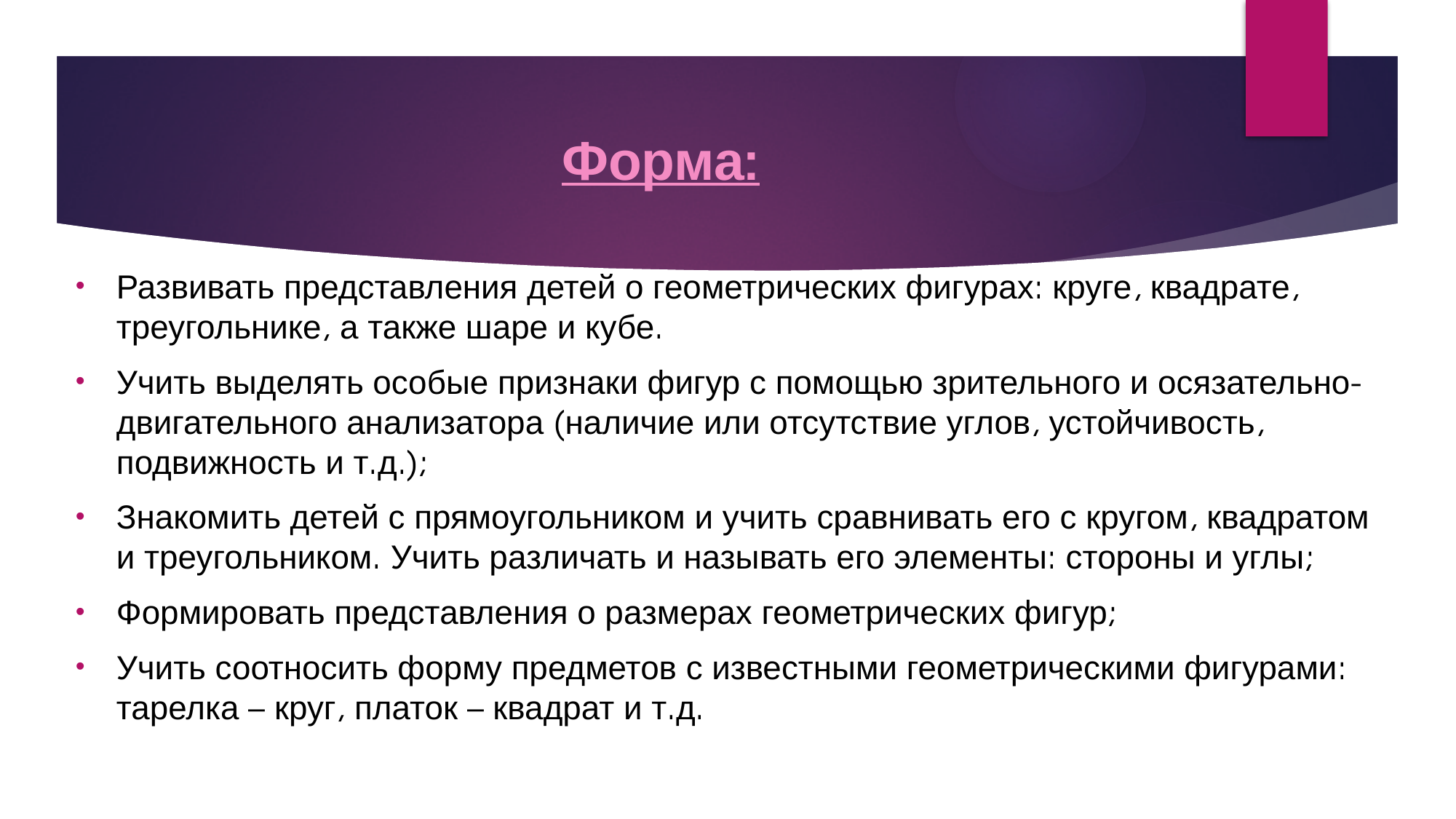

# Форма:
Развивать представления детей о геометрических фигурах: круге, квадрате, треугольнике, а также шаре и кубе.
Учить выделять особые признаки фигур с помощью зрительного и осязательно-двигательного анализатора (наличие или отсутствие углов, устойчивость, подвижность и т.д.);
Знакомить детей с прямоугольником и учить сравнивать его с кругом, квадратом и треугольником. Учить различать и называть его элементы: стороны и углы;
Формировать представления о размерах геометрических фигур;
Учить соотносить форму предметов с известными геометрическими фигурами: тарелка – круг, платок – квадрат и т.д.